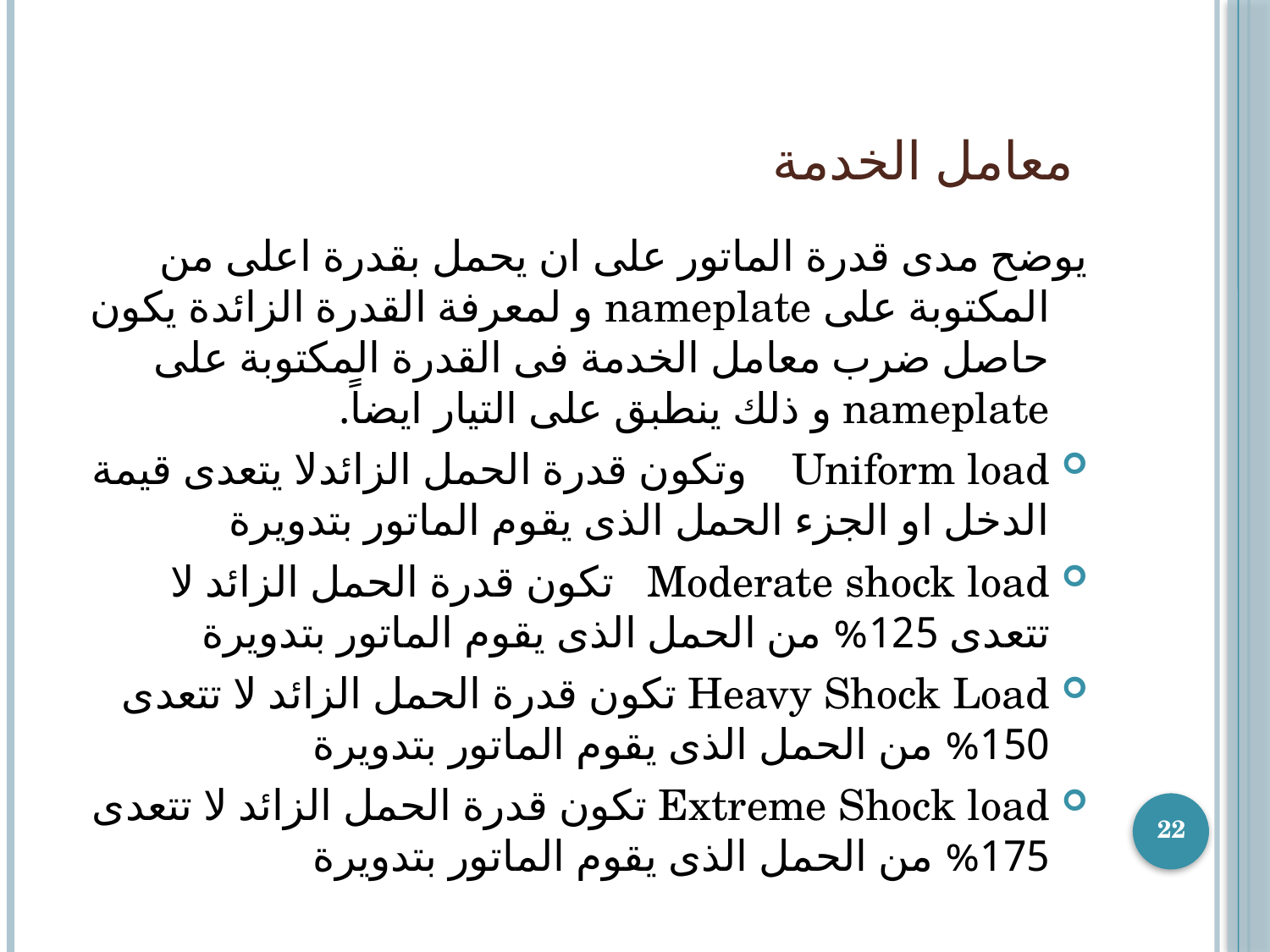

# معامل الخدمة
يوضح مدى قدرة الماتور على ان يحمل بقدرة اعلى من المكتوبة على nameplate و لمعرفة القدرة الزائدة يكون حاصل ضرب معامل الخدمة فى القدرة المكتوبة على nameplate و ذلك ينطبق على التيار ايضاً.
Uniform load    وتكون قدرة الحمل الزائدلا يتعدى قيمة الدخل او الجزء الحمل الذى يقوم الماتور بتدويرة
Moderate shock load   تكون قدرة الحمل الزائد لا تتعدى 125% من الحمل الذى يقوم الماتور بتدويرة
Heavy Shock Load تكون قدرة الحمل الزائد لا تتعدى 150% من الحمل الذى يقوم الماتور بتدويرة
Extreme Shock load تكون قدرة الحمل الزائد لا تتعدى 175% من الحمل الذى يقوم الماتور بتدويرة

22